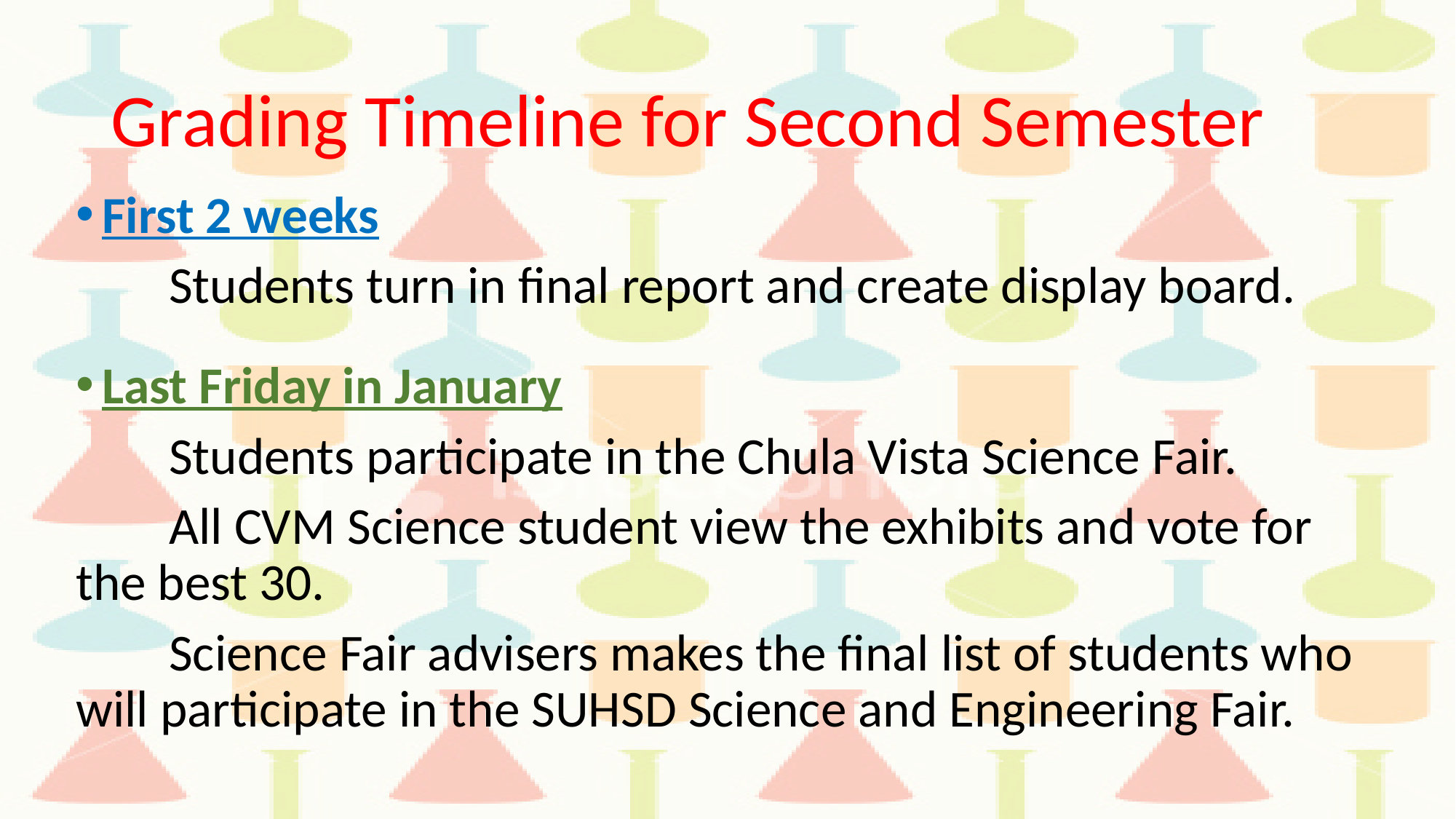

# Grading Timeline for Second Semester
First 2 weeks
        Students turn in final report and create display board.

Last Friday in January
        Students participate in the Chula Vista Science Fair.
        All CVM Science student view the exhibits and vote for the best 30.
        Science Fair advisers makes the final list of students who will participate in the SUHSD Science and Engineering Fair.